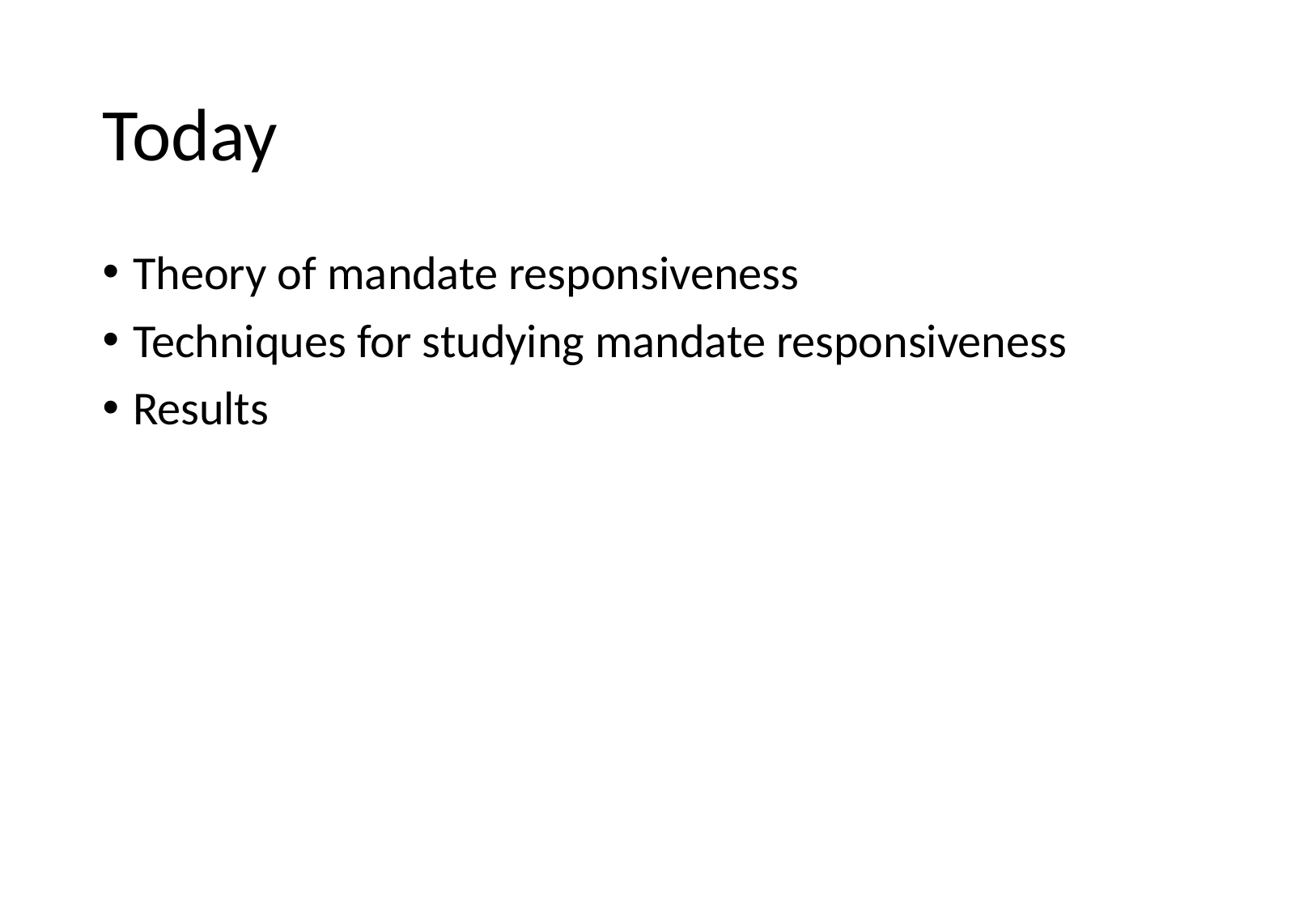

# Today
Theory of mandate responsiveness
Techniques for studying mandate responsiveness
Results